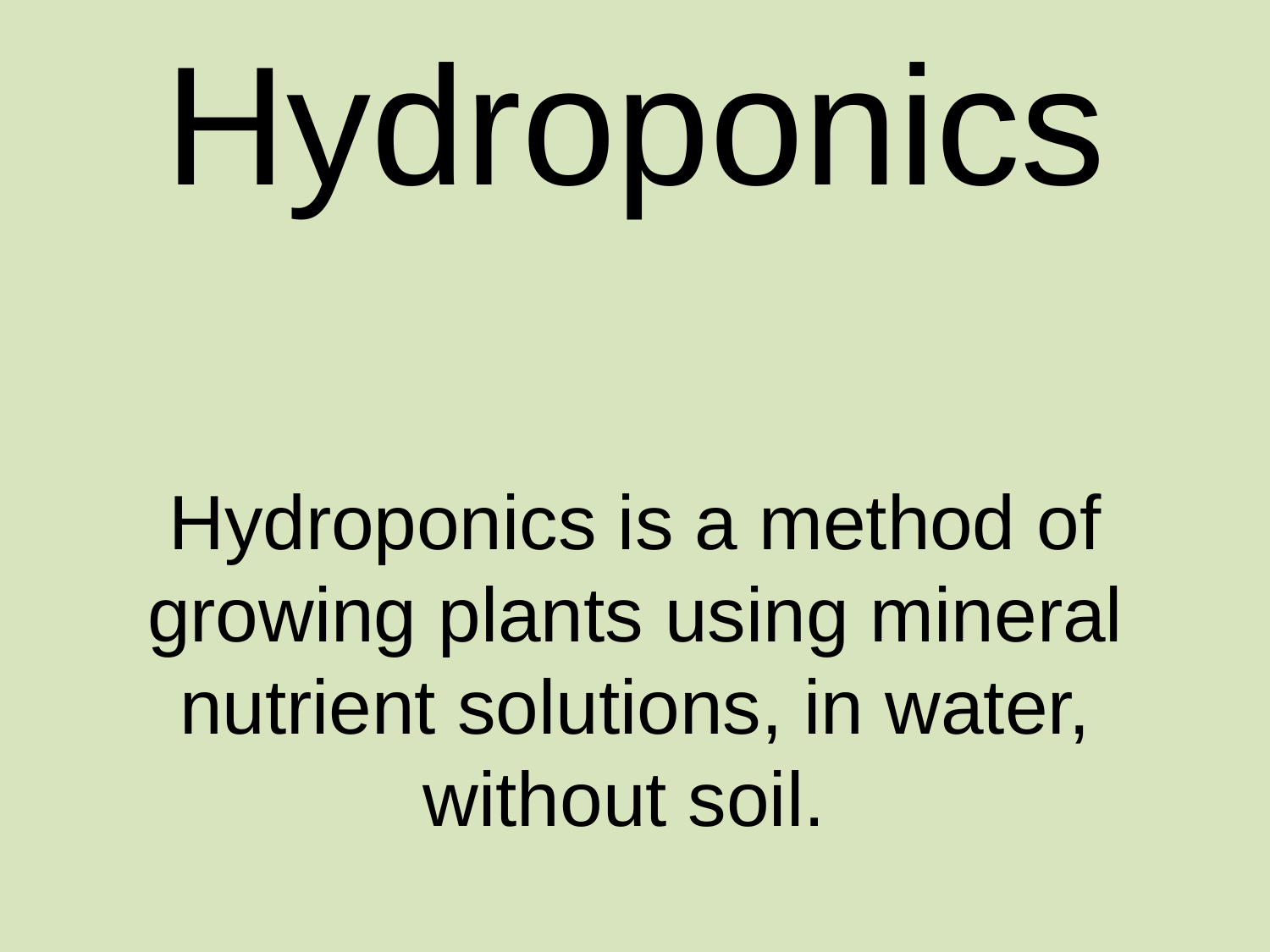

# Hydroponics
Hydroponics is a method of growing plants using mineral nutrient solutions, in water, without soil.